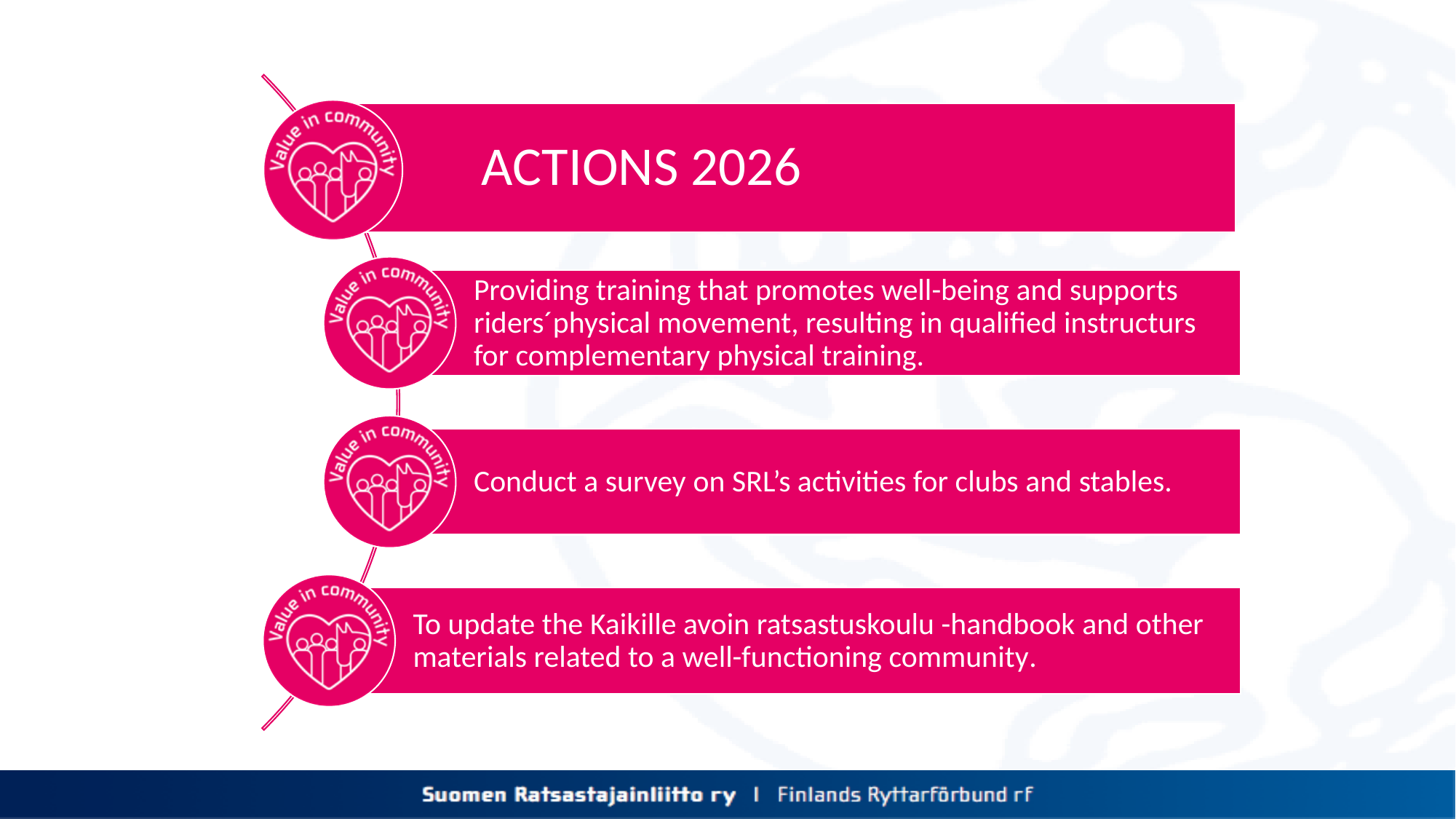

ACTIONS 2026
Providing training that promotes well-being and supports riders´physical movement, resulting in qualified instructurs for complementary physical training.
Conduct a survey on SRL’s activities for clubs and stables.
To update the Kaikille avoin ratsastuskoulu -handbook and other materials related to a well-functioning community.